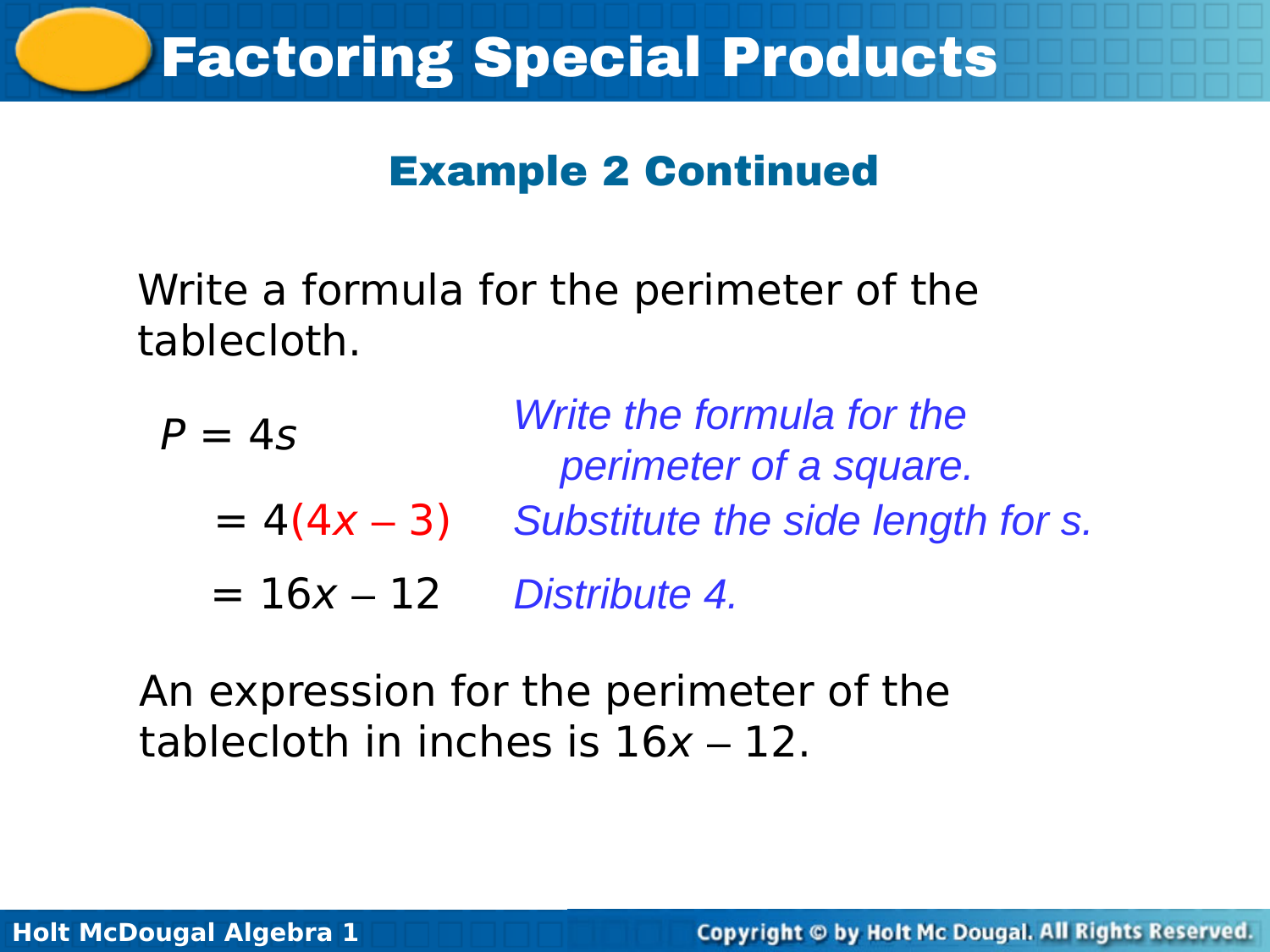

Example 2 Continued
Write a formula for the perimeter of the tablecloth.
Write the formula for the perimeter of a square.
P = 4s
= 4(4x – 3)
Substitute the side length for s.
= 16x – 12
Distribute 4.
An expression for the perimeter of the tablecloth in inches is 16x – 12.